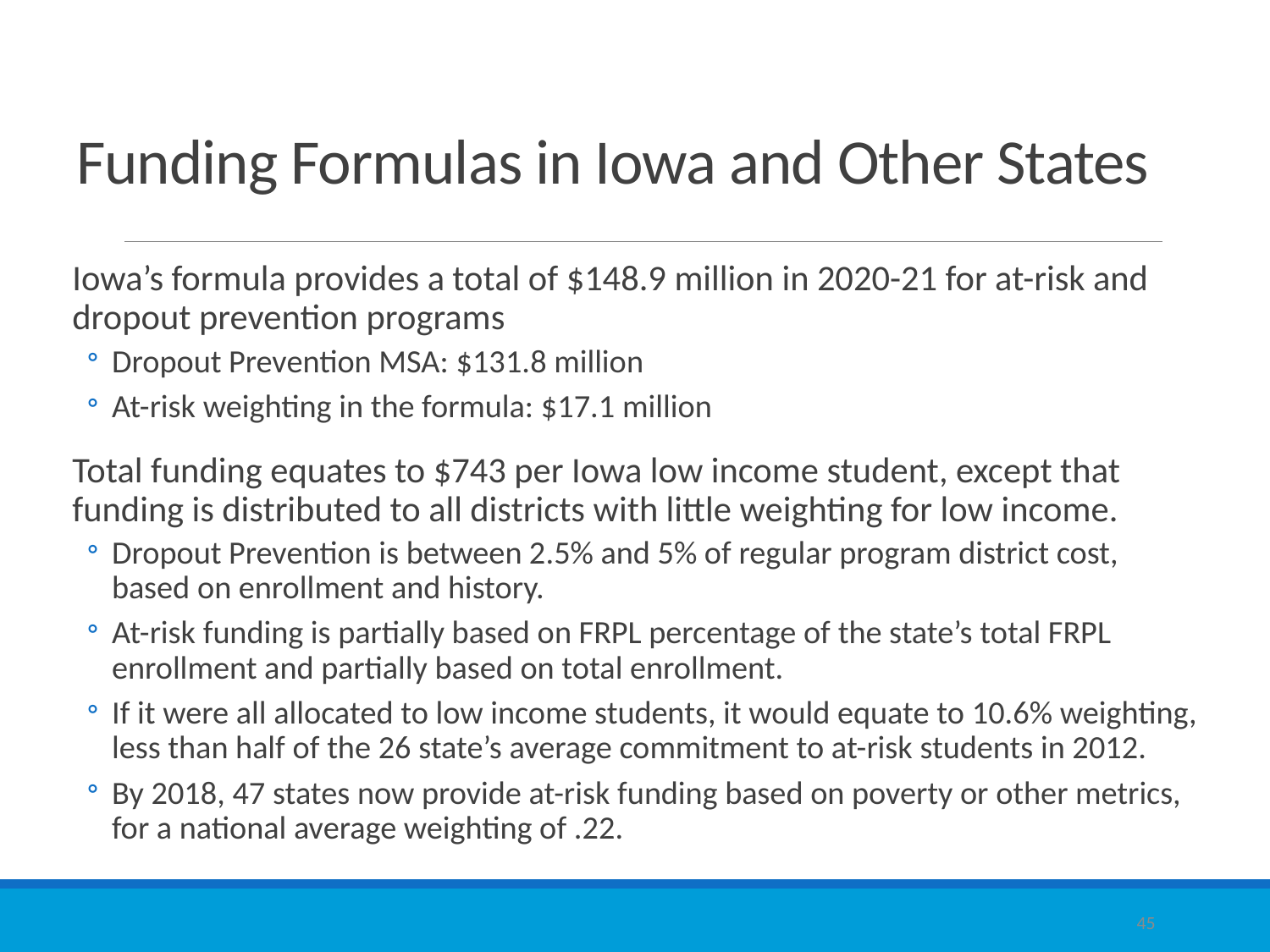

# Funding Formulas in Iowa and Other States
Iowa’s formula provides a total of $148.9 million in 2020-21 for at-risk and dropout prevention programs
Dropout Prevention MSA: $131.8 million
At-risk weighting in the formula: $17.1 million
Total funding equates to $743 per Iowa low income student, except that funding is distributed to all districts with little weighting for low income.
Dropout Prevention is between 2.5% and 5% of regular program district cost, based on enrollment and history.
At-risk funding is partially based on FRPL percentage of the state’s total FRPL enrollment and partially based on total enrollment.
If it were all allocated to low income students, it would equate to 10.6% weighting, less than half of the 26 state’s average commitment to at-risk students in 2012.
By 2018, 47 states now provide at-risk funding based on poverty or other metrics, for a national average weighting of .22.

45